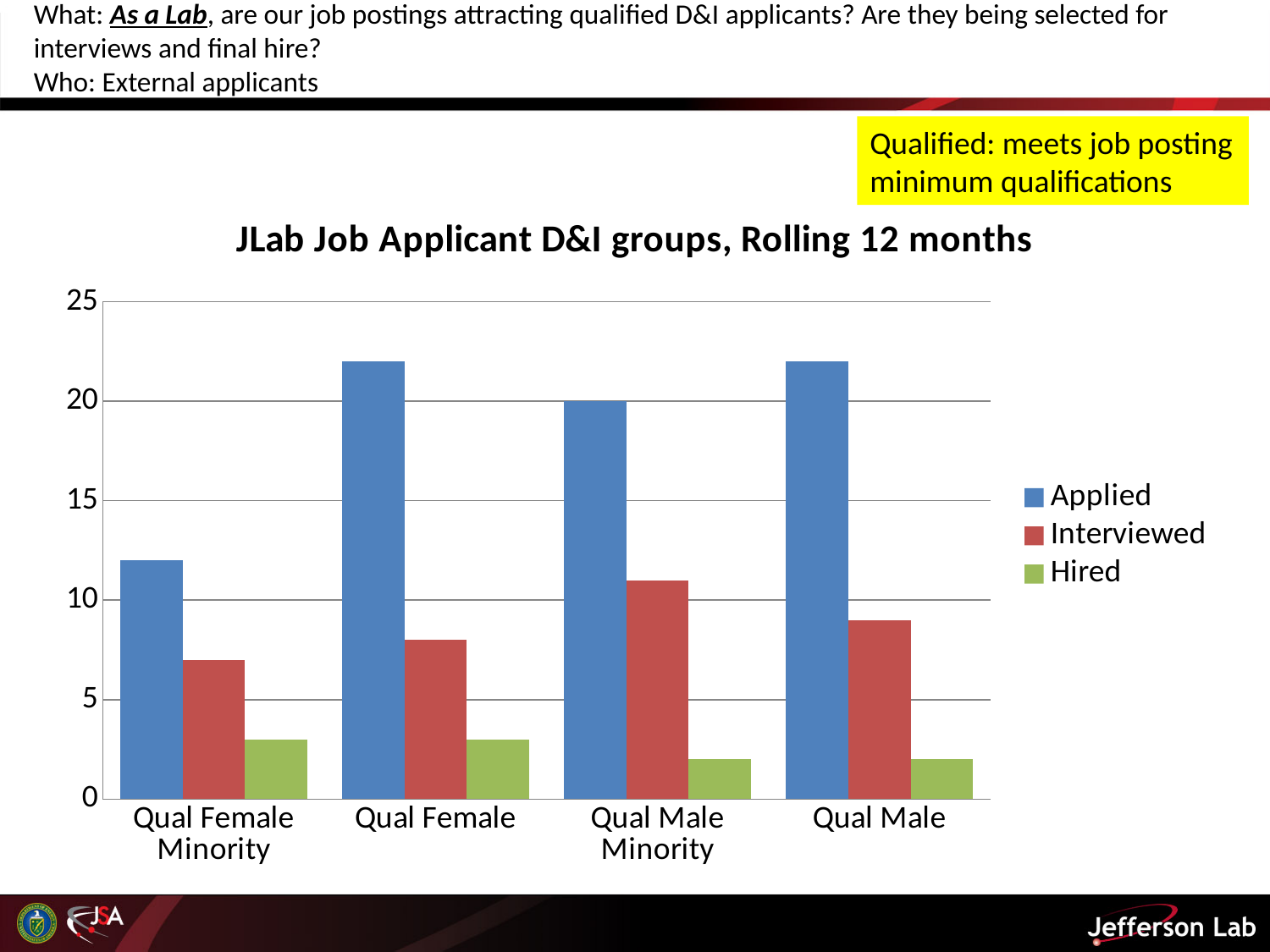

What: As a Lab, are our job postings attracting qualified D&I applicants? Are they being selected for interviews and final hire?
Who: External applicants

Qualified: meets job posting minimum qualifications

### Chart: JLab Job Applicant D&I groups, Rolling 12 months

| Category | Applied | Interviewed | Hired |
|---|---|---|---|
| Qual Female Minority | 12.0 | 7.0 | 3.0 |
| Qual Female | 22.0 | 8.0 | 3.0 |
| Qual Male Minority | 20.0 | 11.0 | 2.0 |
| Qual Male | 22.0 | 9.0 | 2.0 |